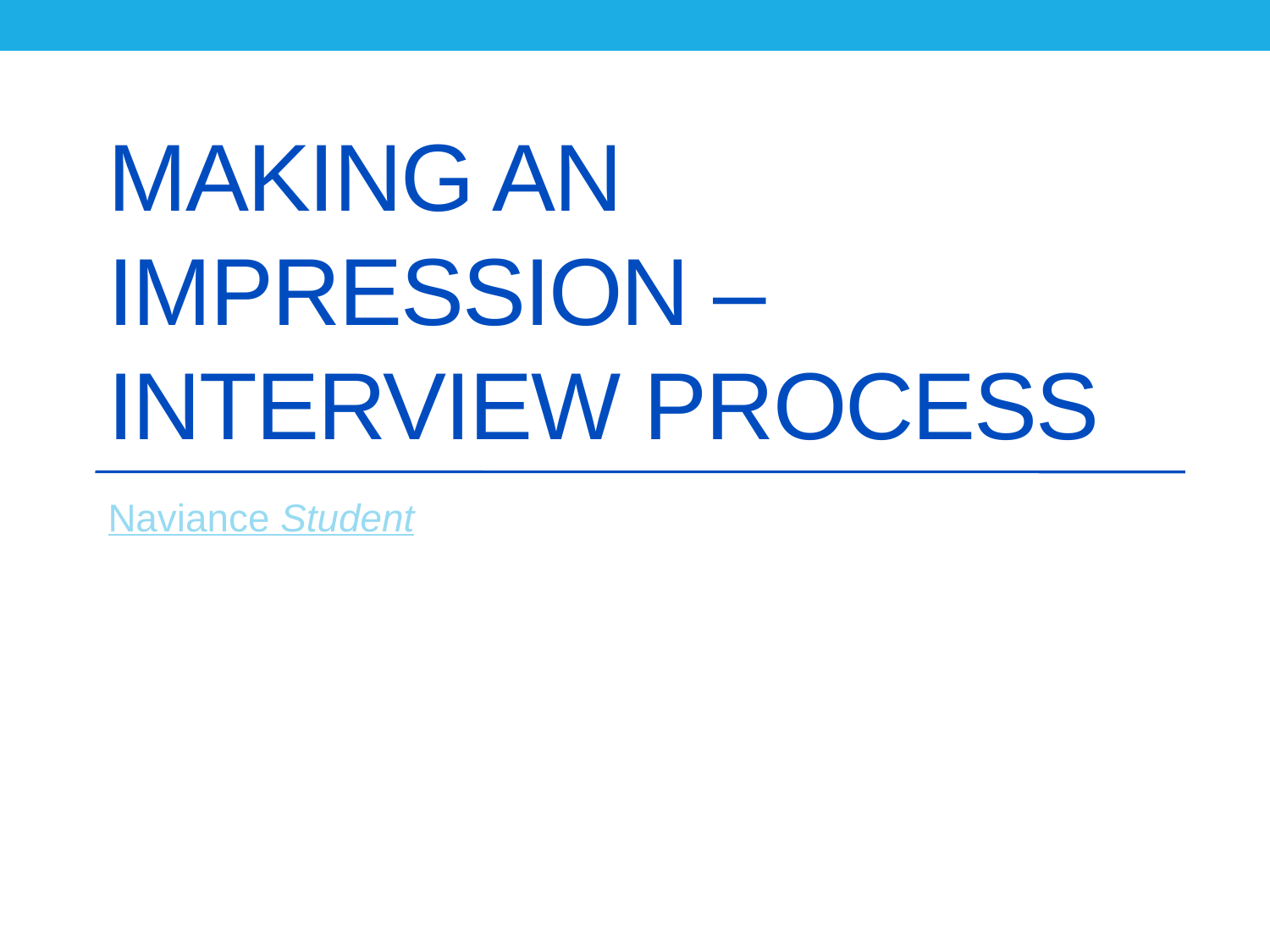

# Making an impression – Interview Process
Naviance Student